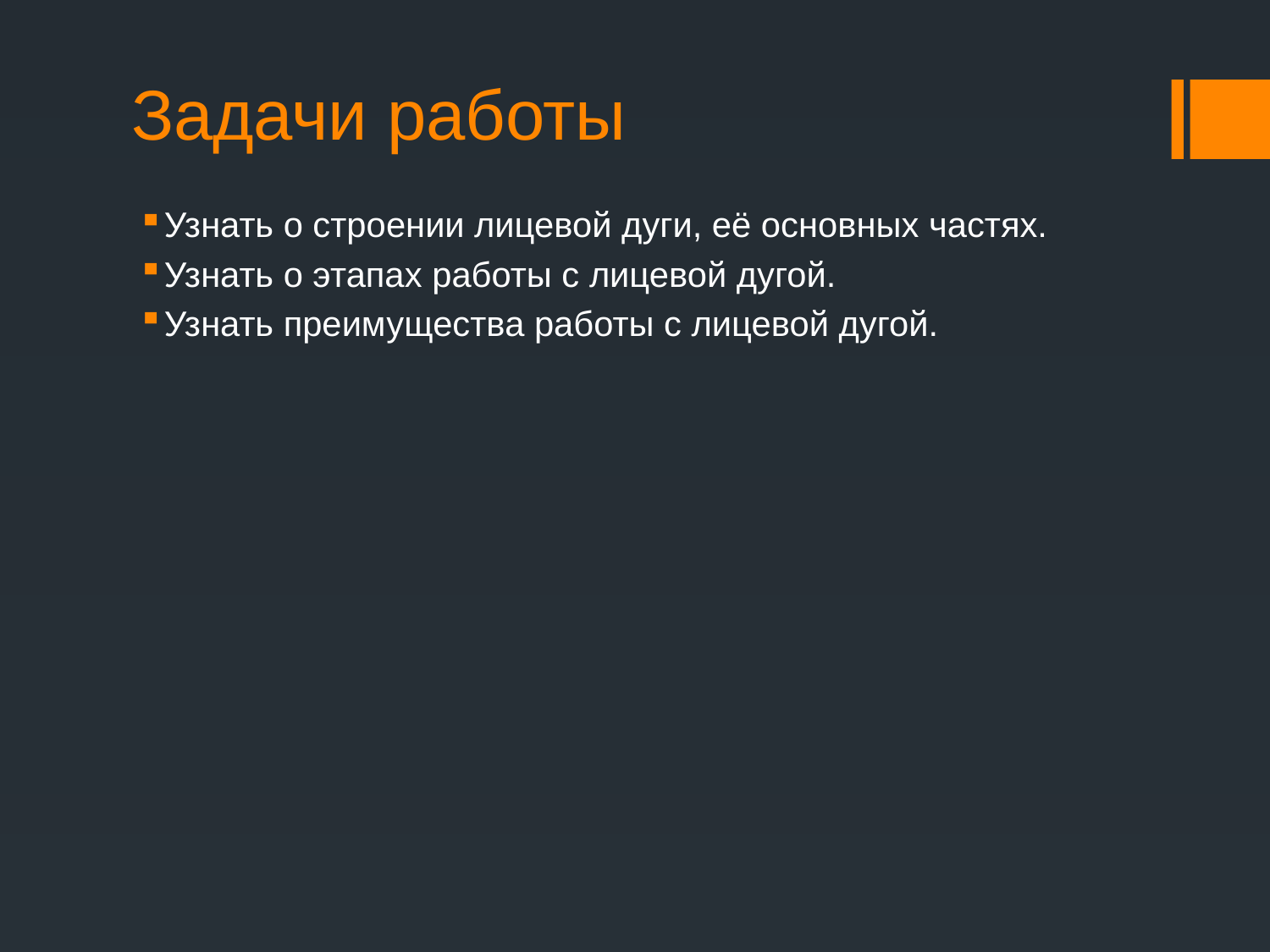

# Задачи работы
Узнать о строении лицевой дуги, её основных частях.
Узнать о этапах работы с лицевой дугой.
Узнать преимущества работы с лицевой дугой.